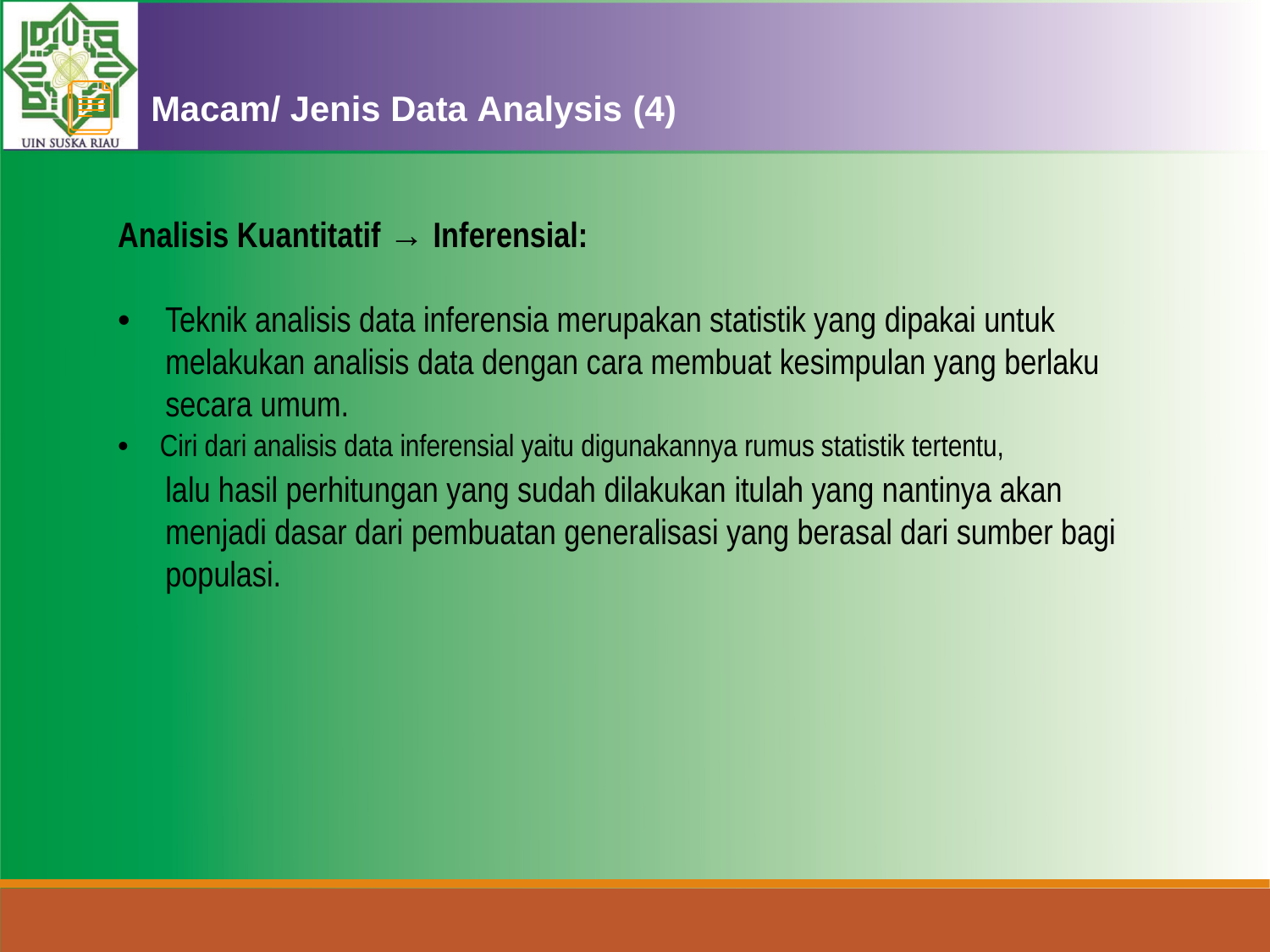

Macam/ Jenis Data Analysis (4)

Analisis Kuantitatif → Inferensial:
•   Teknik analisis data inferensia merupakan statistik yang dipakai untuk
melakukan analisis data dengan cara membuat kesimpulan yang berlaku secara umum.
•   Ciri dari analisis data inferensial yaitu digunakannya rumus statistik tertentu,
lalu hasil perhitungan yang sudah dilakukan itulah yang nantinya akan menjadi dasar dari pembuatan generalisasi yang berasal dari sumber bagi populasi.